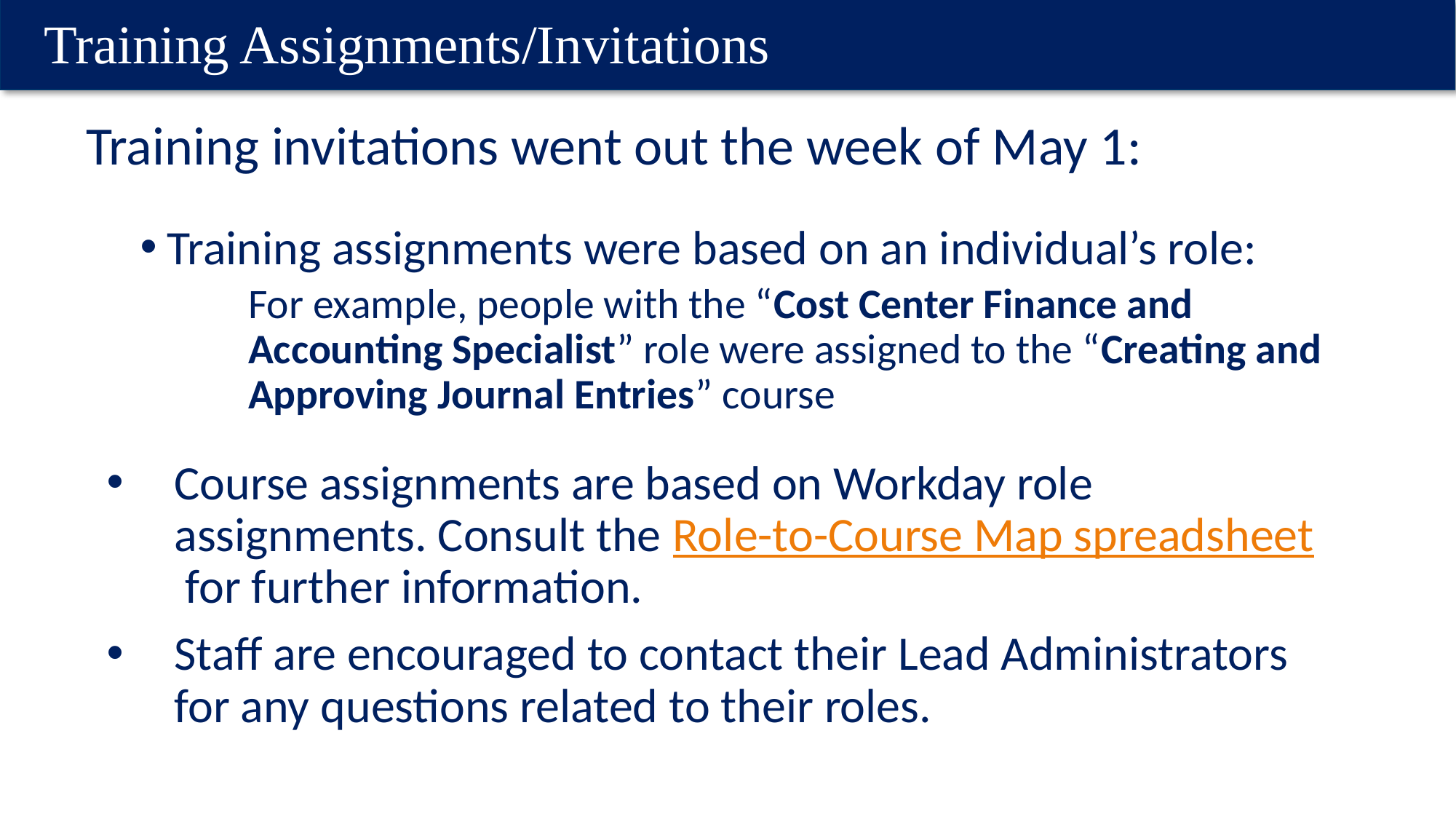

# Training Assignments/Invitations
Training invitations went out the week of May 1:

Training assignments were based on an individual’s role:
For example, people with the “Cost Center Finance and Accounting Specialist” role were assigned to the “Creating and Approving Journal Entries” course

Course assignments are based on Workday role assignments. Consult the Role-to-Course Map spreadsheet for further information.
Staff are encouraged to contact their Lead Administrators for any questions related to their roles.